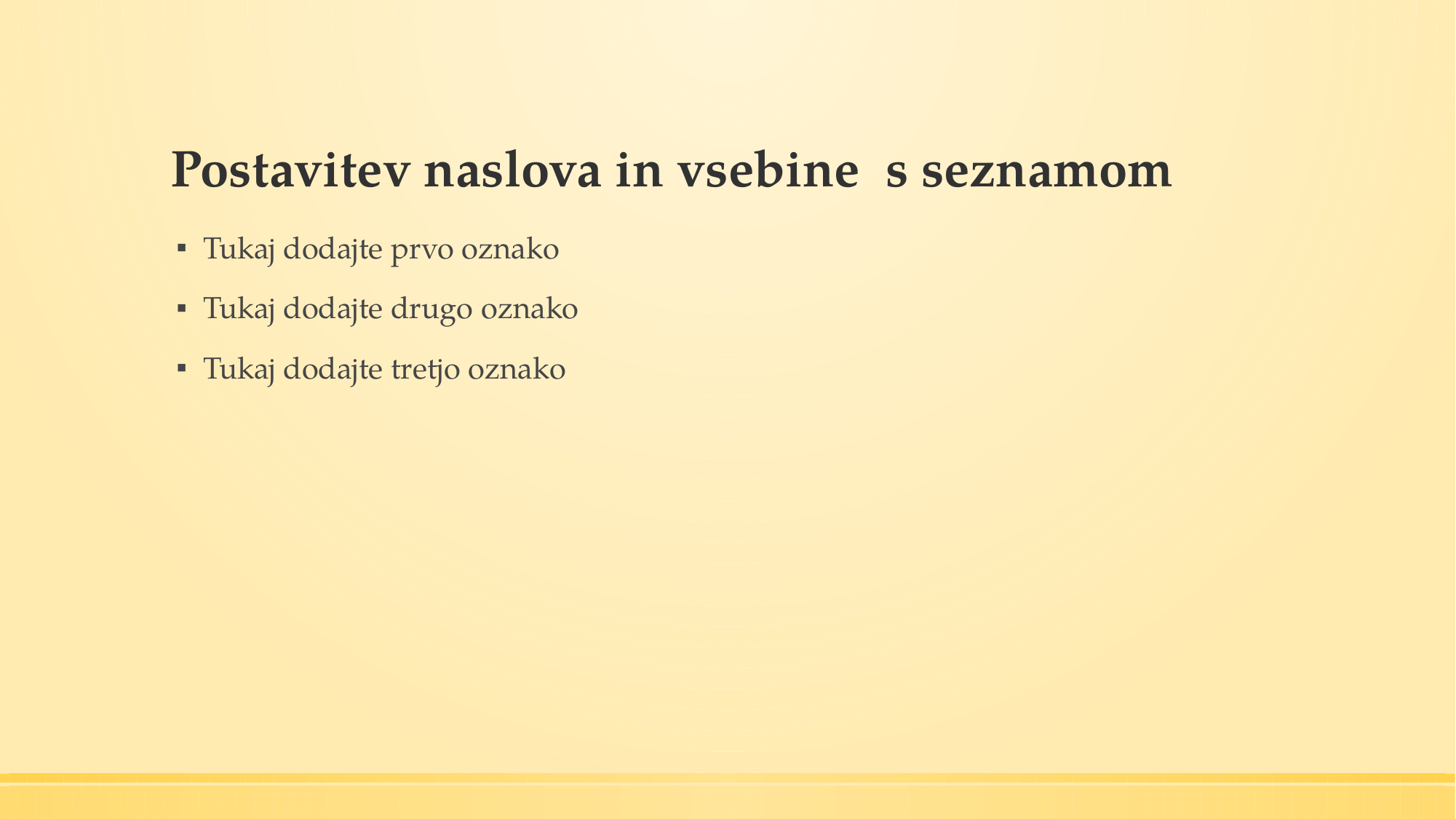

# Postavitev naslova in vsebine  s seznamom
Tukaj dodajte prvo oznako
Tukaj dodajte drugo oznako
Tukaj dodajte tretjo oznako